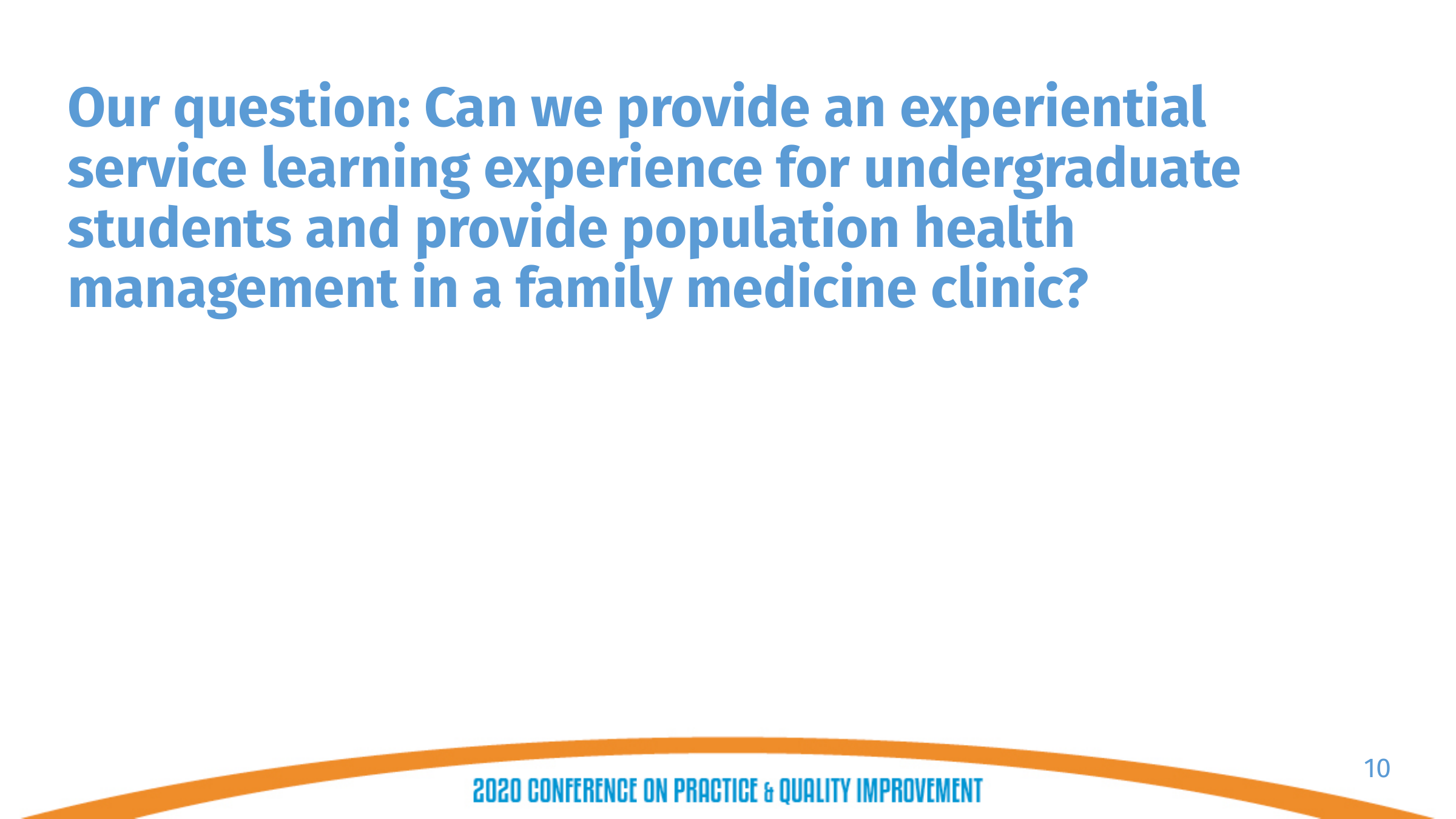

# Our question: Can we provide an experiential service learning experience for undergraduate students and provide population health management in a family medicine clinic?

10